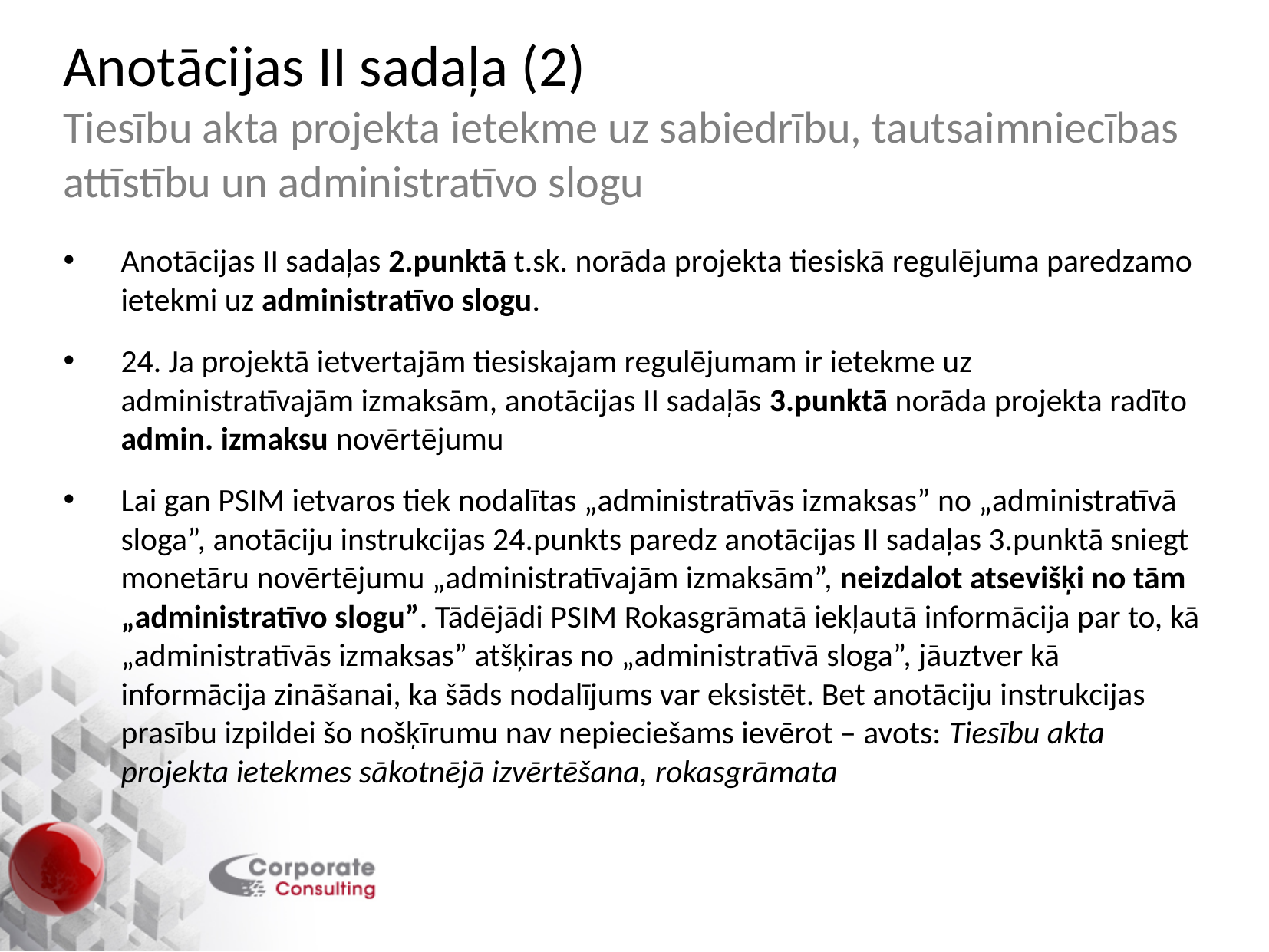

# Anotācijas II sadaļa (2) Tiesību akta projekta ietekme uz sabiedrību, tautsaimniecības attīstību un administratīvo slogu
Anotācijas II sadaļas 2.punktā t.sk. norāda projekta tiesiskā regulējuma paredzamo ietekmi uz administratīvo slogu.
24. Ja projektā ietvertajām tiesiskajam regulējumam ir ietekme uz administratīvajām izmaksām, anotācijas II sadaļās 3.punktā norāda projekta radīto admin. izmaksu novērtējumu
Lai gan PSIM ietvaros tiek nodalītas „administratīvās izmaksas” no „administratīvā sloga”, anotāciju instrukcijas 24.punkts paredz anotācijas II sadaļas 3.punktā sniegt monetāru novērtējumu „administratīvajām izmaksām”, neizdalot atsevišķi no tām „administratīvo slogu”. Tādējādi PSIM Rokasgrāmatā iekļautā informācija par to, kā „administratīvās izmaksas” atšķiras no „administratīvā sloga”, jāuztver kā informācija zināšanai, ka šāds nodalījums var eksistēt. Bet anotāciju instrukcijas prasību izpildei šo nošķīrumu nav nepieciešams ievērot – avots: Tiesību akta projekta ietekmes sākotnējā izvērtēšana, rokasgrāmata